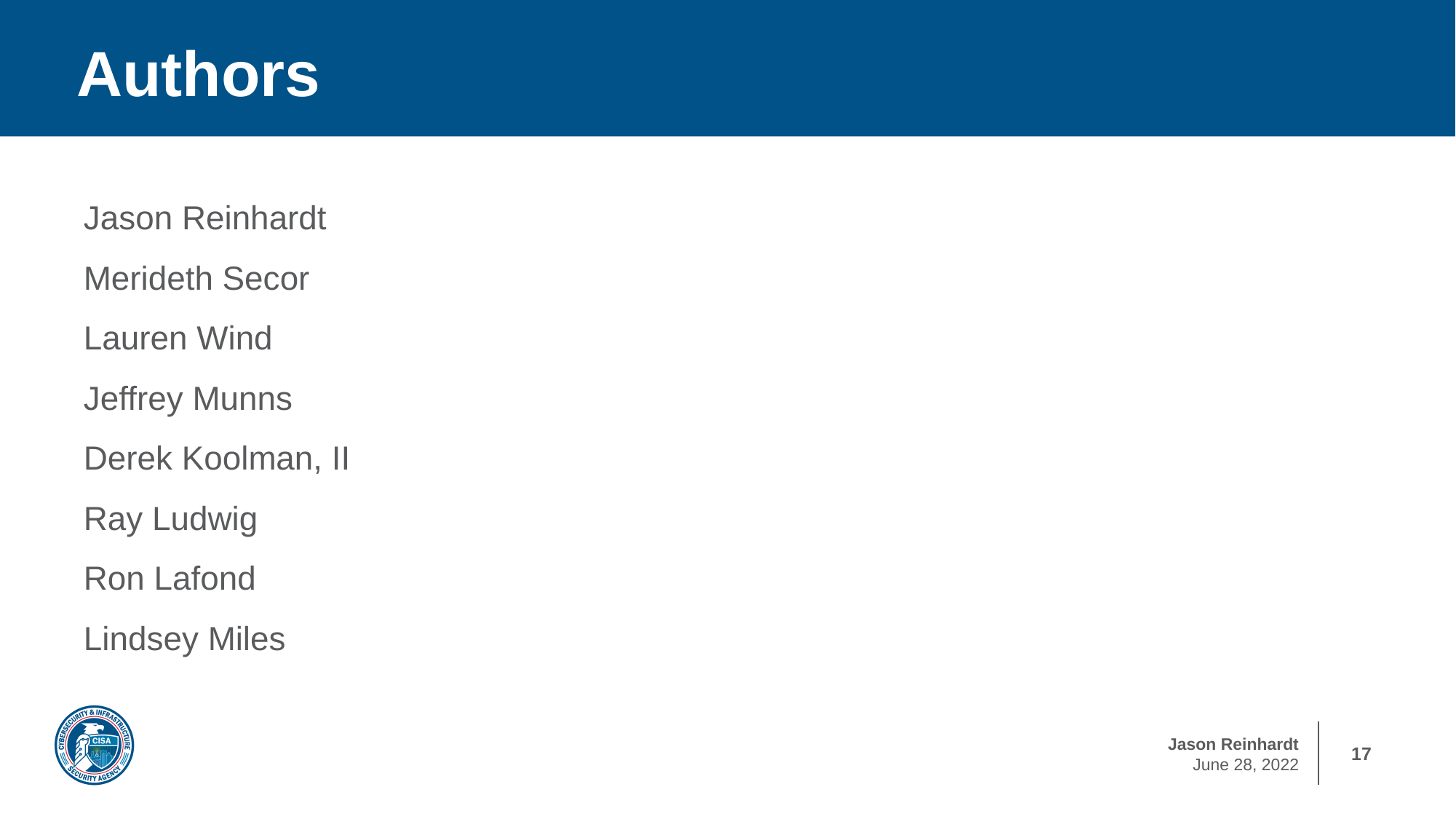

# Authors
Jason Reinhardt
Merideth Secor
Lauren Wind
Jeffrey Munns
Derek Koolman, II
Ray Ludwig
Ron Lafond
Lindsey Miles
17